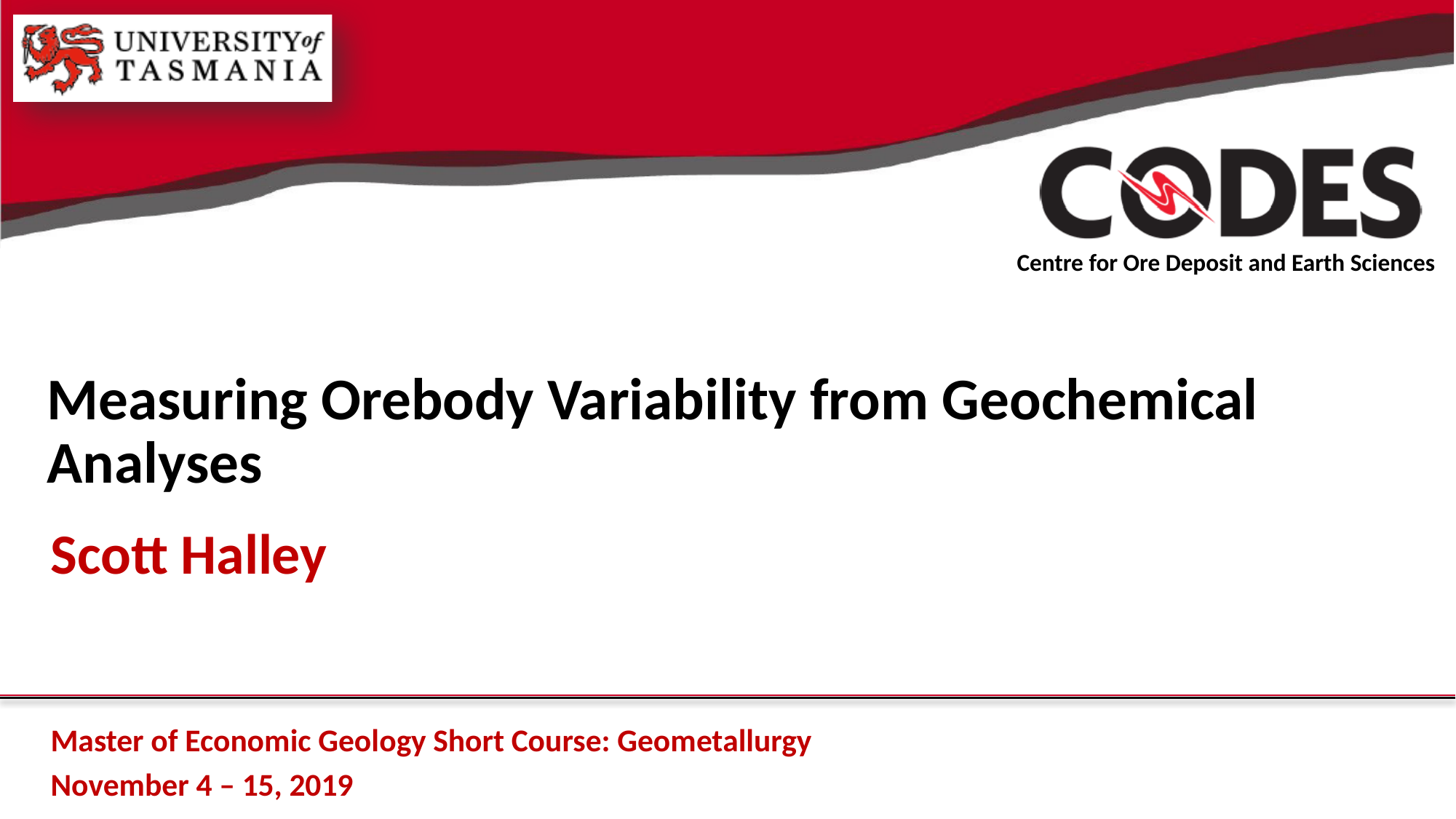

Measuring Orebody Variability from Geochemical Analyses
Scott Halley
Master of Economic Geology Short Course: Geometallurgy
November 4 – 15, 2019